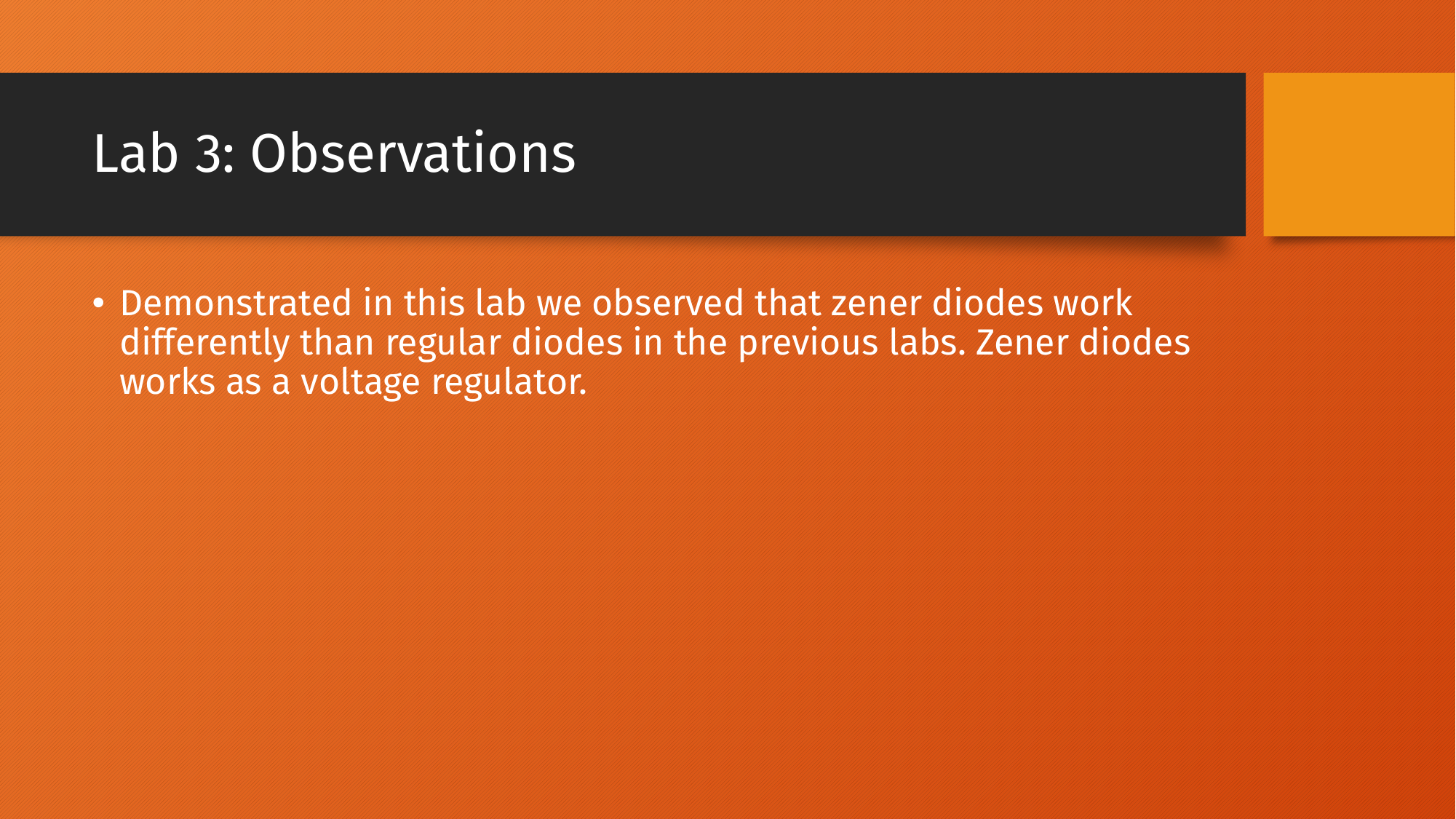

# Lab 3: Observations
Demonstrated in this lab we observed that zener diodes work differently than regular diodes in the previous labs. Zener diodes works as a voltage regulator.